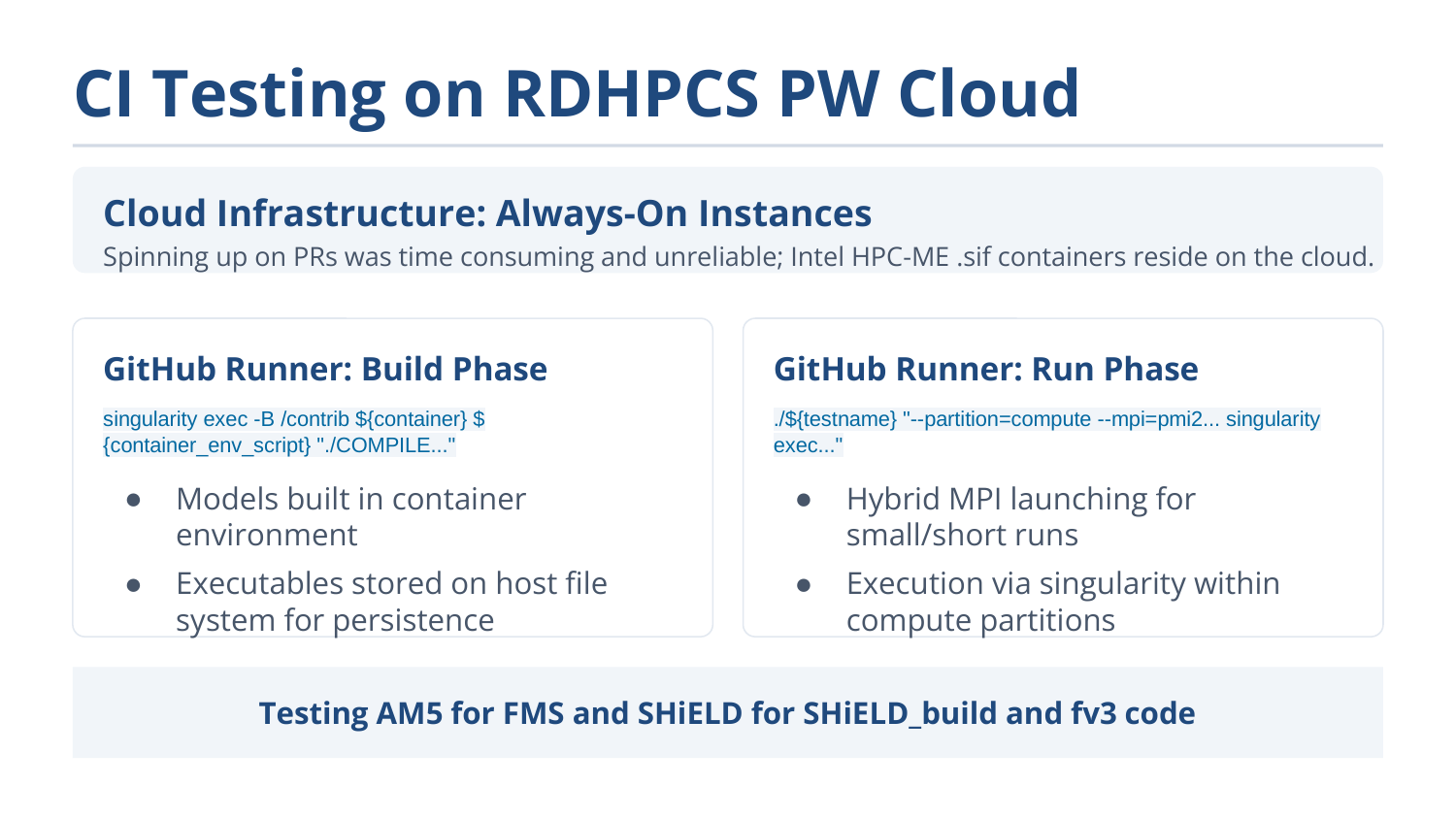

# CI Testing on RDHPCS PW Cloud

Cloud Infrastructure: Always-On Instances
Spinning up on PRs was time consuming and unreliable; Intel HPC-ME .sif containers reside on the cloud.

GitHub Runner: Build Phase
singularity exec -B /contrib ${container} ${container_env_script} "./COMPILE..."
Models built in container environment
Executables stored on host file system for persistence

GitHub Runner: Run Phase
./${testname} "--partition=compute --mpi=pmi2... singularity exec..."
Hybrid MPI launching for small/short runs
Execution via singularity within compute partitions
Testing AM5 for FMS and SHiELD for SHiELD_build and fv3 code